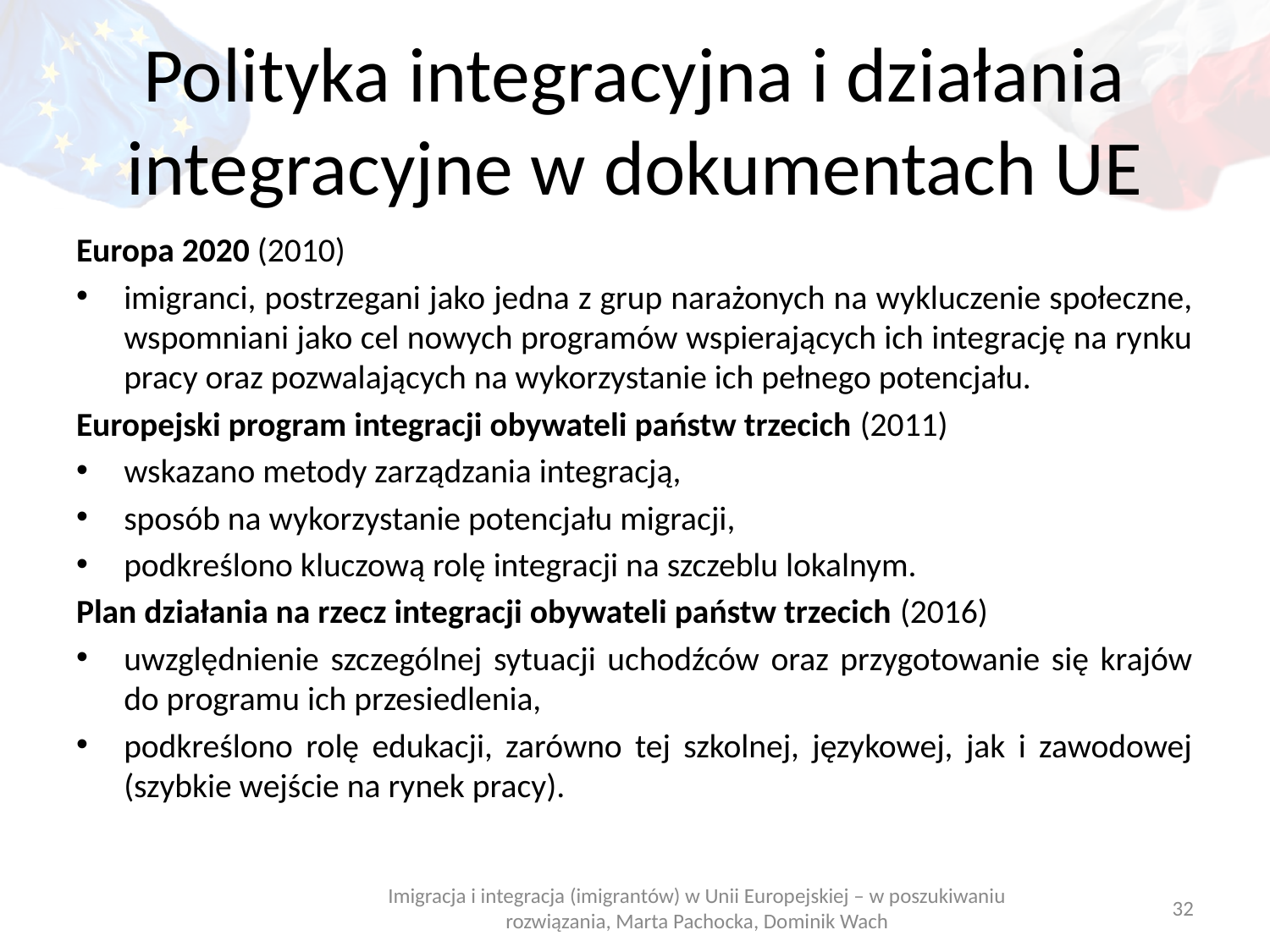

# Polityka integracyjna i działania integracyjne w dokumentach UE
Europa 2020 (2010)
imigranci, postrzegani jako jedna z grup narażonych na wykluczenie społeczne, wspomniani jako cel nowych programów wspierających ich integrację na rynku pracy oraz pozwalających na wykorzystanie ich pełnego potencjału.
Europejski program integracji obywateli państw trzecich (2011)
wskazano metody zarządzania integracją,
sposób na wykorzystanie potencjału migracji,
podkreślono kluczową rolę integracji na szczeblu lokalnym.
Plan działania na rzecz integracji obywateli państw trzecich (2016)
uwzględnienie szczególnej sytuacji uchodźców oraz przygotowanie się krajów do programu ich przesiedlenia,
podkreślono rolę edukacji, zarówno tej szkolnej, językowej, jak i zawodowej (szybkie wejście na rynek pracy).
Imigracja i integracja (imigrantów) w Unii Europejskiej – w poszukiwaniu rozwiązania, Marta Pachocka, Dominik Wach
32